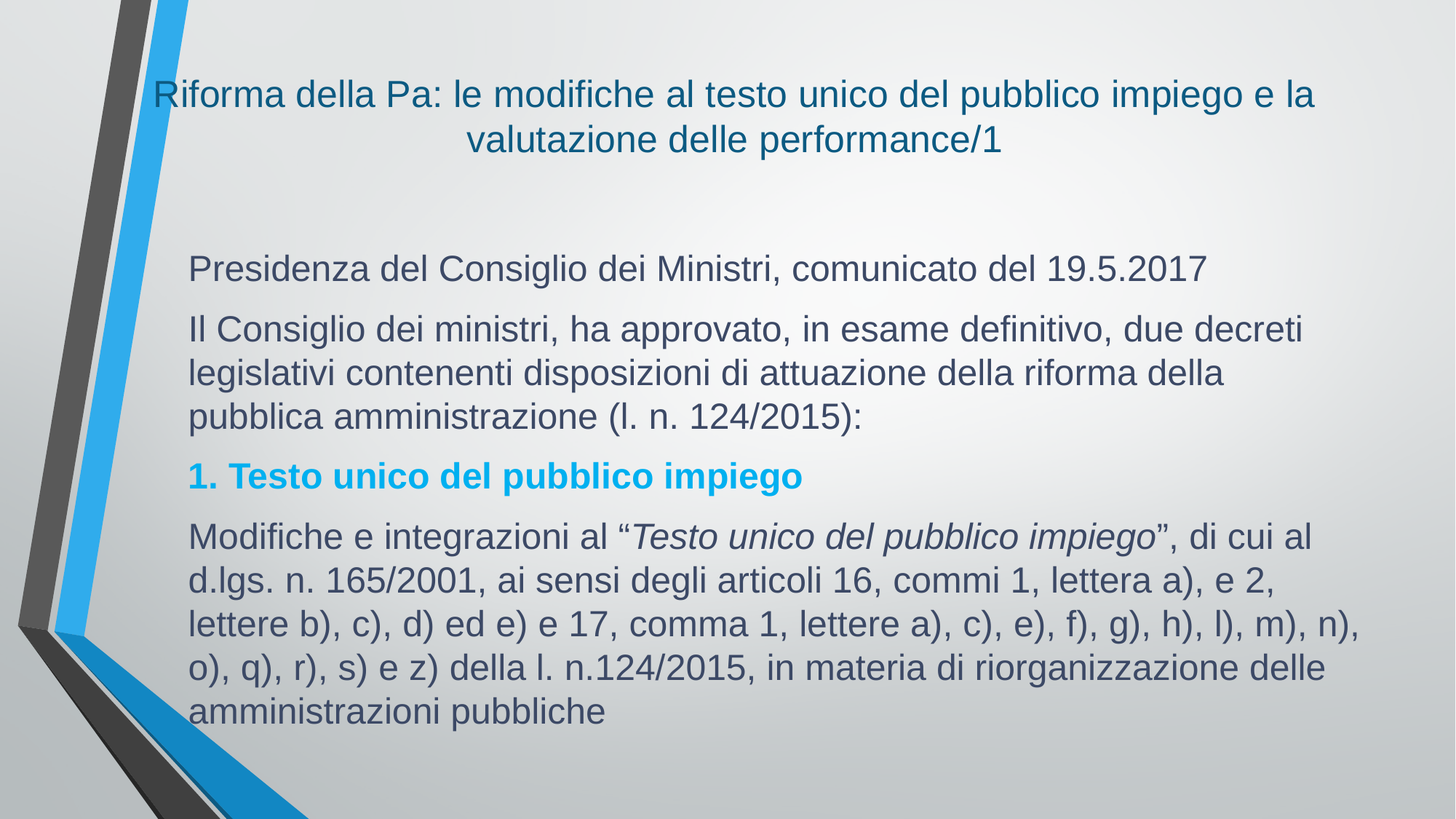

# Riforma della Pa: le modifiche al testo unico del pubblico impiego e la valutazione delle performance/1
Presidenza del Consiglio dei Ministri, comunicato del 19.5.2017
Il Consiglio dei ministri, ha approvato, in esame definitivo, due decreti legislativi contenenti disposizioni di attuazione della riforma della pubblica amministrazione (l. n. 124/2015):
1. Testo unico del pubblico impiego
Modifiche e integrazioni al “Testo unico del pubblico impiego”, di cui al d.lgs. n. 165/2001, ai sensi degli articoli 16, commi 1, lettera a), e 2, lettere b), c), d) ed e) e 17, comma 1, lettere a), c), e), f), g), h), l), m), n), o), q), r), s) e z) della l. n.124/2015, in materia di riorganizzazione delle amministrazioni pubbliche